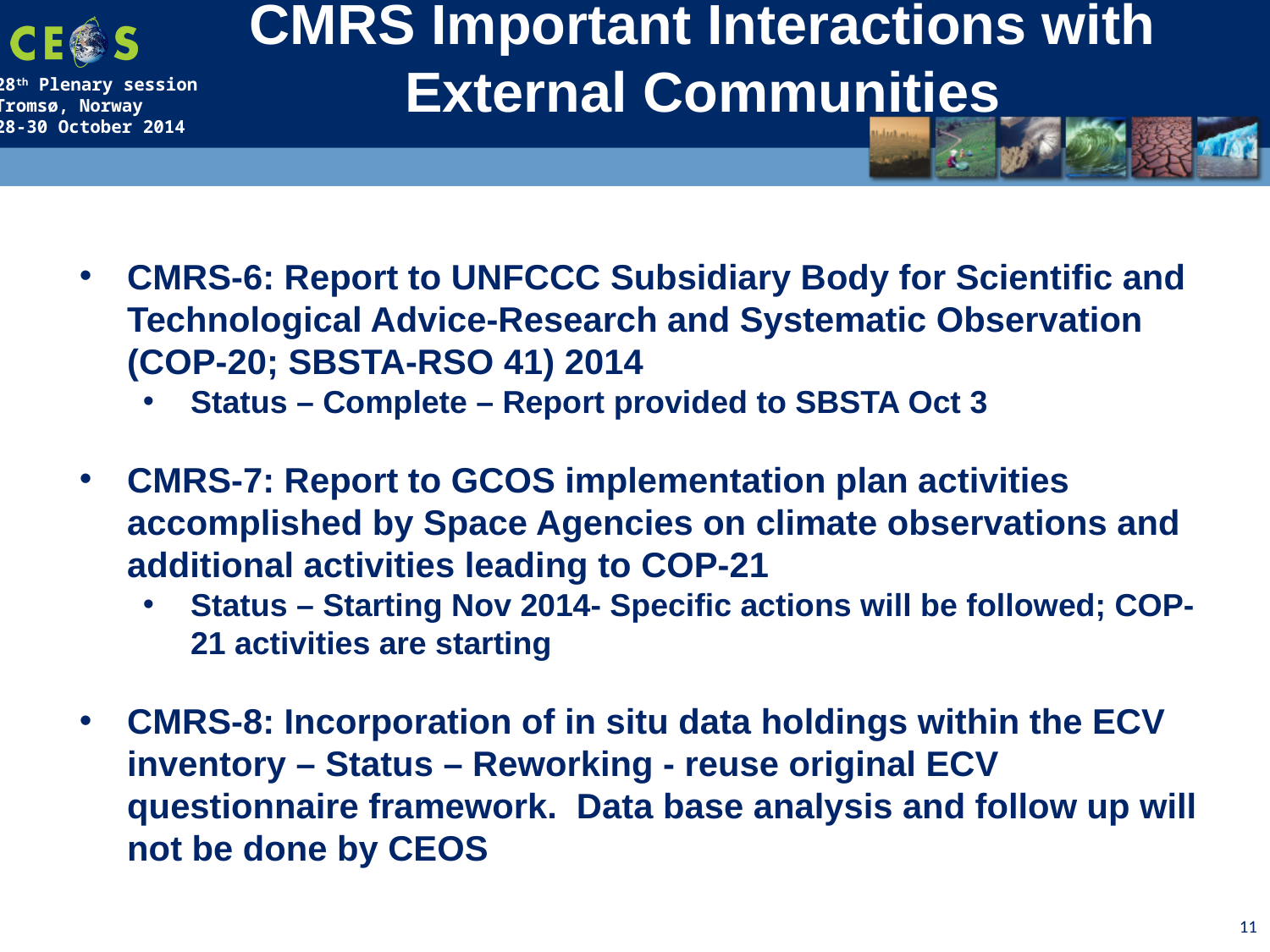

CMRS Important Interactions with External Communities
CMRS-6: Report to UNFCCC Subsidiary Body for Scientific and Technological Advice-Research and Systematic Observation (COP-20; SBSTA-RSO 41) 2014
Status – Complete – Report provided to SBSTA Oct 3

CMRS-7: Report to GCOS implementation plan activities accomplished by Space Agencies on climate observations and additional activities leading to COP-21
Status – Starting Nov 2014- Specific actions will be followed; COP-21 activities are starting

CMRS-8: Incorporation of in situ data holdings within the ECV inventory – Status – Reworking - reuse original ECV questionnaire framework.  Data base analysis and follow up will not be done by CEOS
11